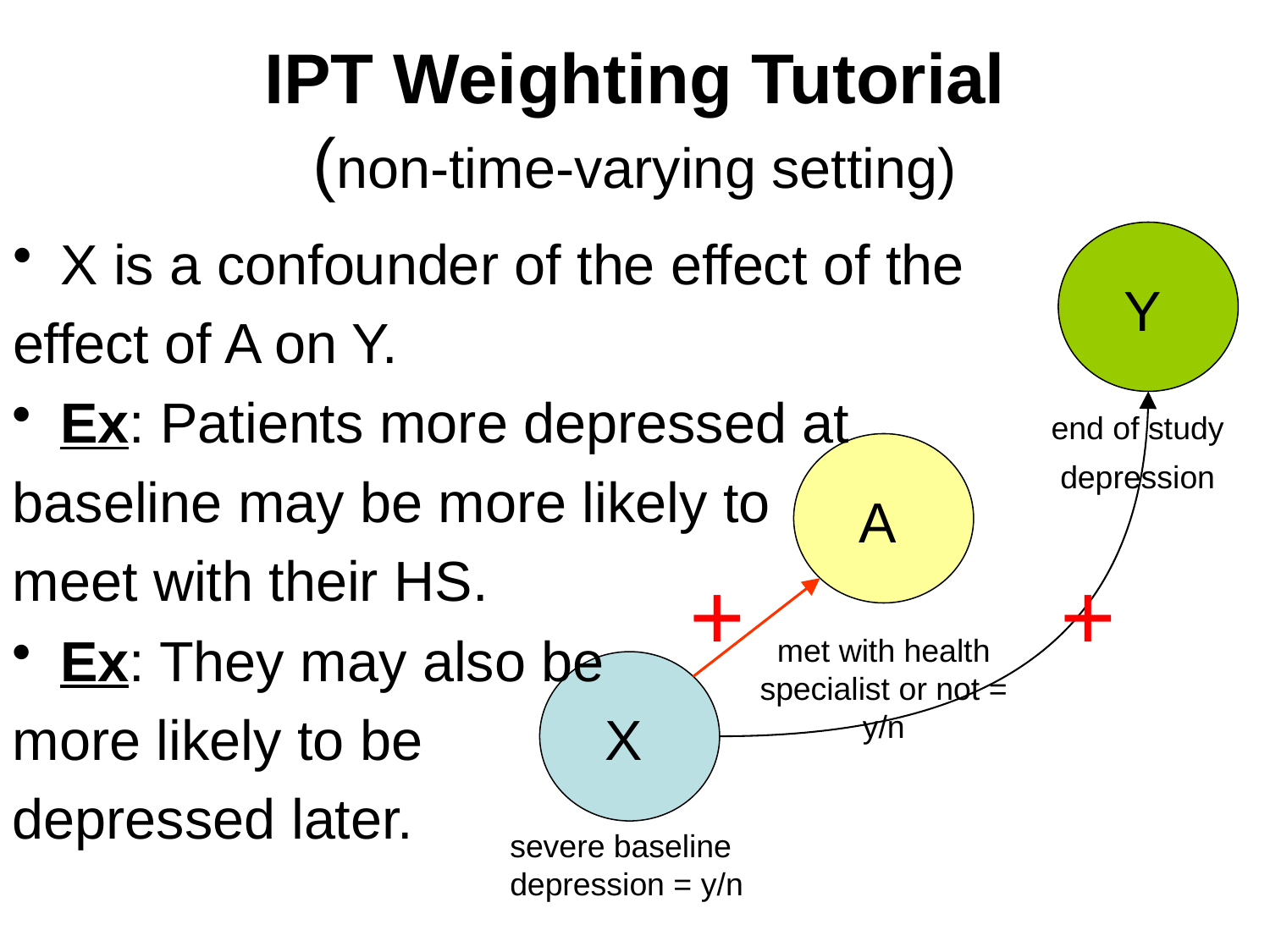

# IPT Weighting Tutorial (non-time-varying setting)
X is a confounder of the effect of the
effect of A on Y.

Y
Ex: Patients more depressed at
baseline may be more likely to
meet with their HS.
end of study
depression

A
+
+
Ex: They may also be
more likely to be
depressed later.
met with health specialist or not = y/n

X
severe baseline depression = y/n